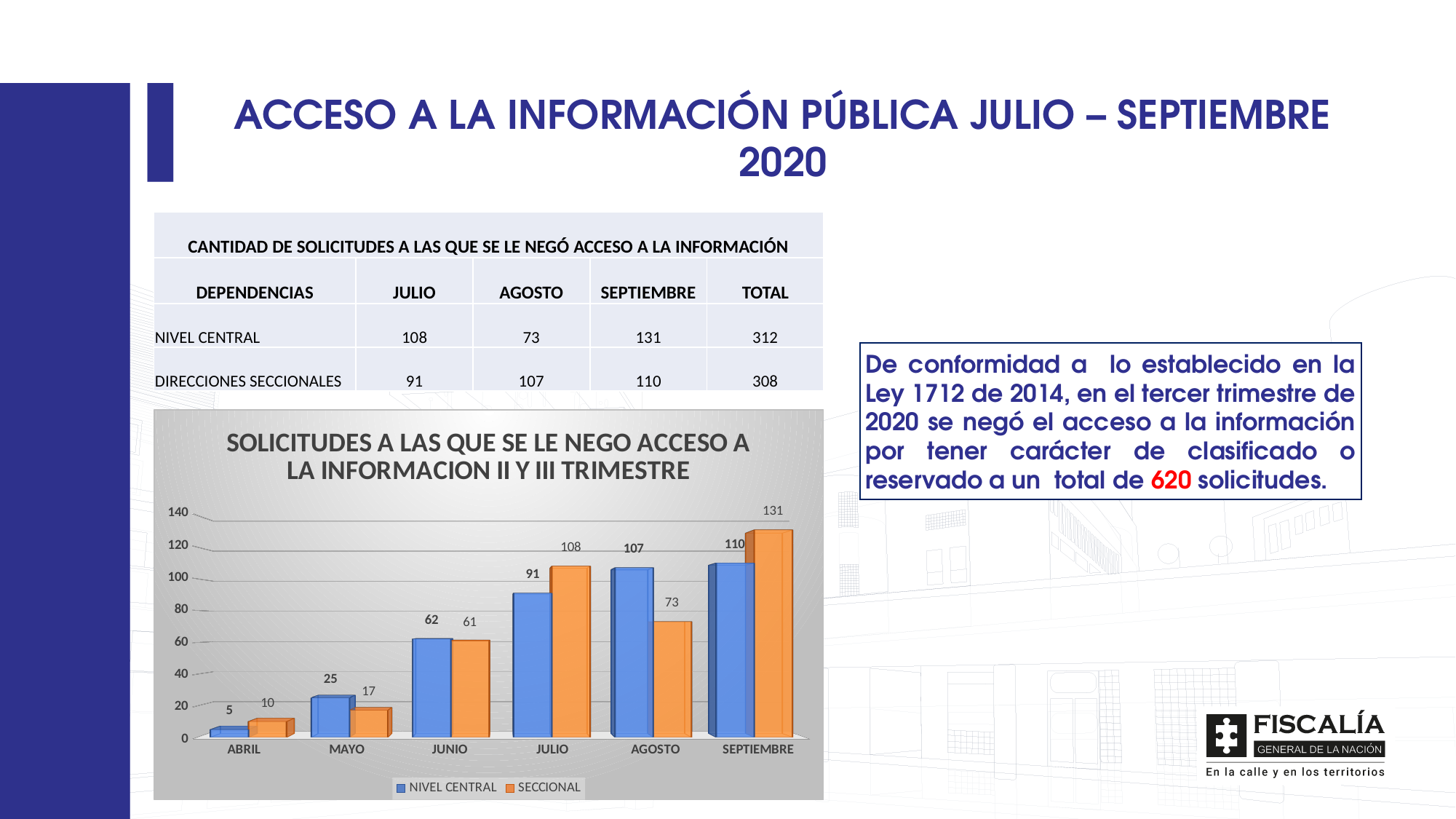

ACCESO A LA INFORMACIÓN PÚBLICA JULIO – SEPTIEMBRE 2020

| CANTIDAD DE SOLICITUDES A LAS QUE SE LE NEGÓ ACCESO A LA INFORMACIÓN |  |  |  |  |
| --- | --- | --- | --- | --- |
| DEPENDENCIAS | JULIO | AGOSTO | SEPTIEMBRE | TOTAL |
| NIVEL CENTRAL | 108 | 73 | 131 | 312 |
| DIRECCIONES SECCIONALES | 91 | 107 | 110 | 308 |
De conformidad a  lo establecido en la Ley 1712 de 2014, en el tercer trimestre de 2020 se negó el acceso a la información por tener carácter de clasificado o reservado a un  total de 620 solicitudes.

[unsupported chart]